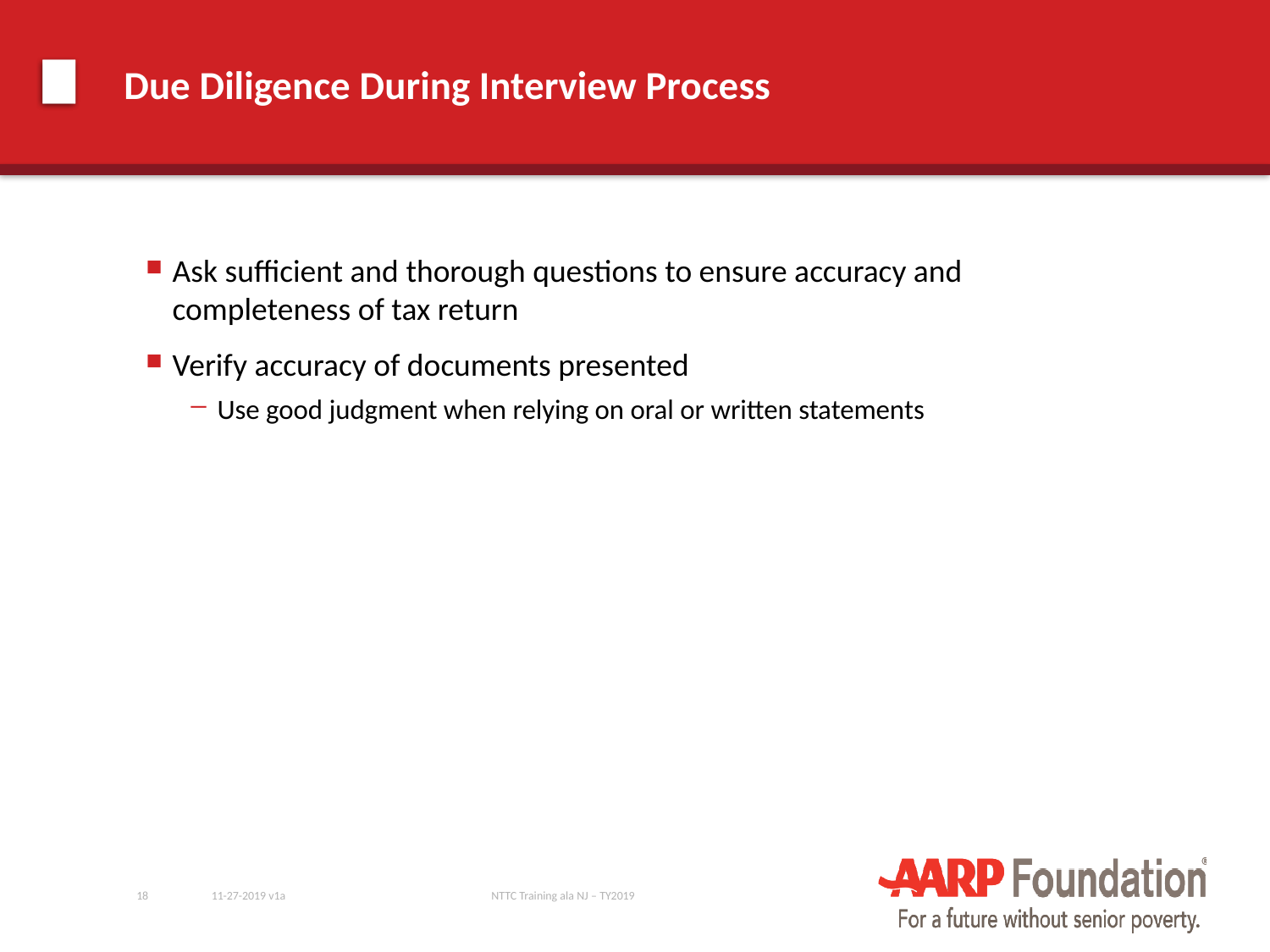

# Due Diligence During Interview Process
Ask sufficient and thorough questions to ensure accuracy and completeness of tax return
Verify accuracy of documents presented
Use good judgment when relying on oral or written statements

18
11-27-2019 v1a
NTTC Training ala NJ – TY2019